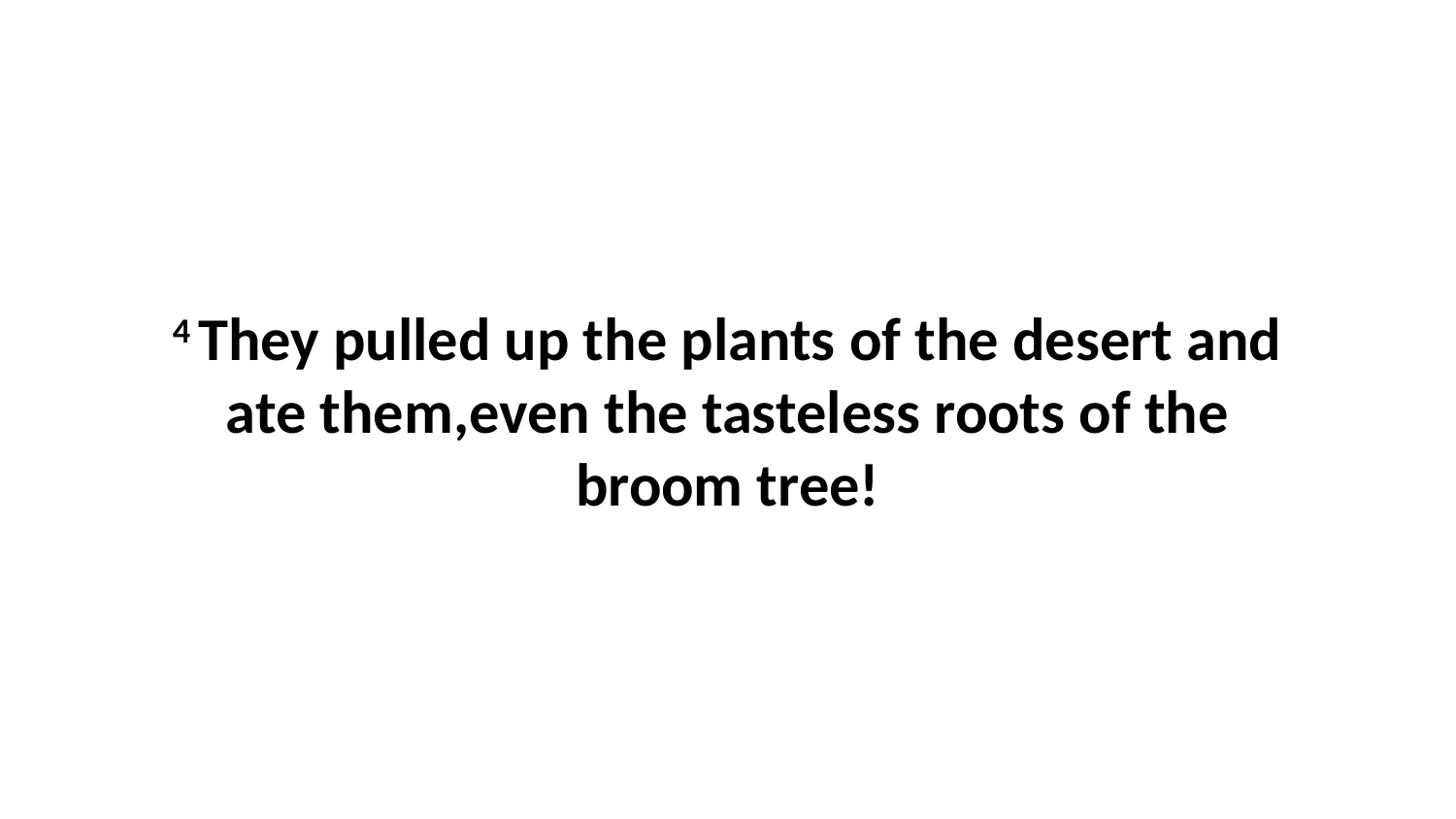

4 They pulled up the plants of the desert and ate them,even the tasteless roots of the broom tree!